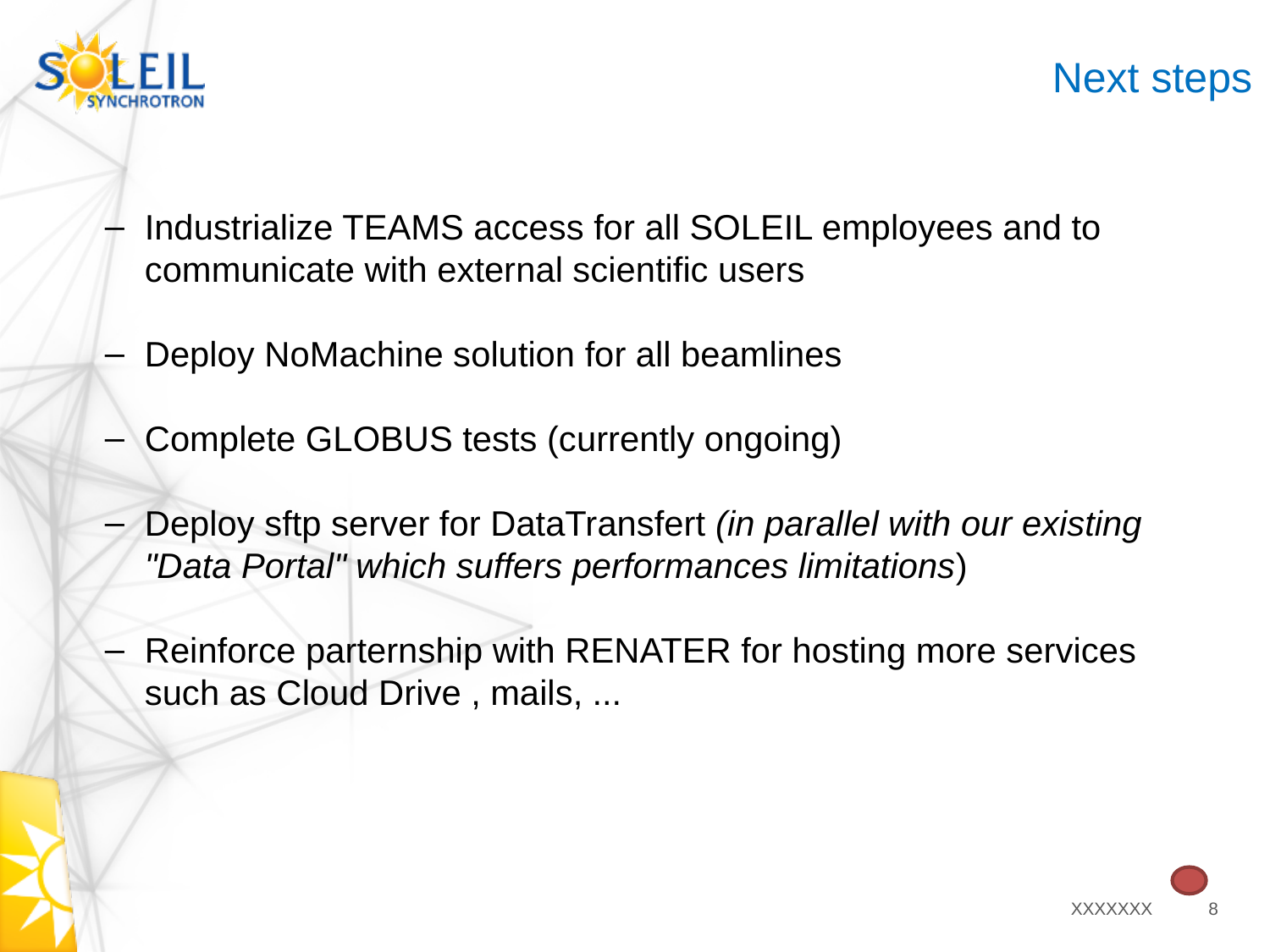

Next steps

Industrialize TEAMS access for all SOLEIL employees and to communicate with external scientific users

Deploy NoMachine solution for all beamlines

Complete GLOBUS tests (currently ongoing)

Deploy sftp server for DataTransfert (in parallel with our existing "Data Portal" which suffers performances limitations)

Reinforce parternship with RENATER for hosting more services  such as Cloud Drive , mails, ...